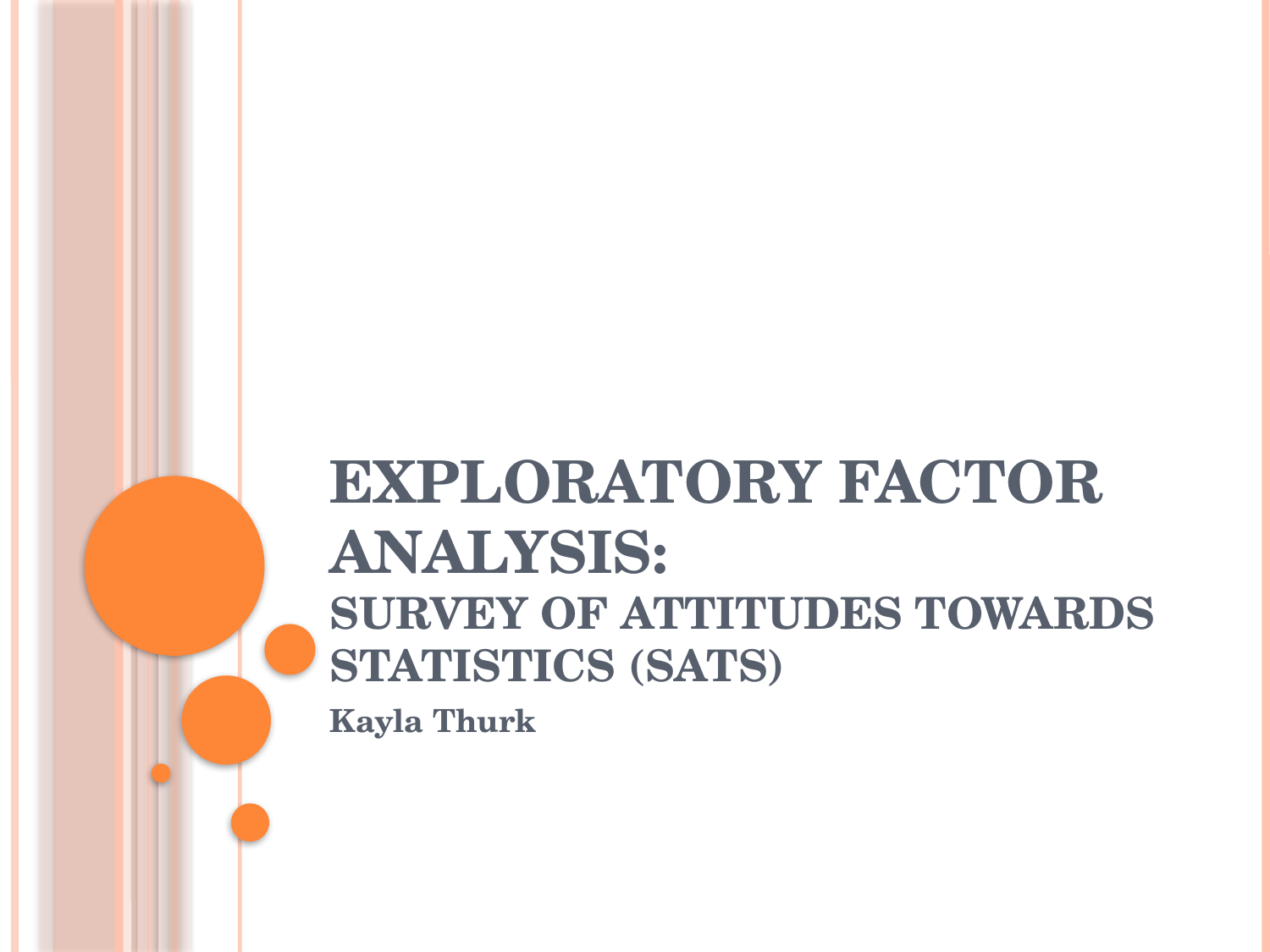

# Exploratory Factor Analysis: Survey of Attitudes Towards Statistics (SATS)
Kayla Thurk